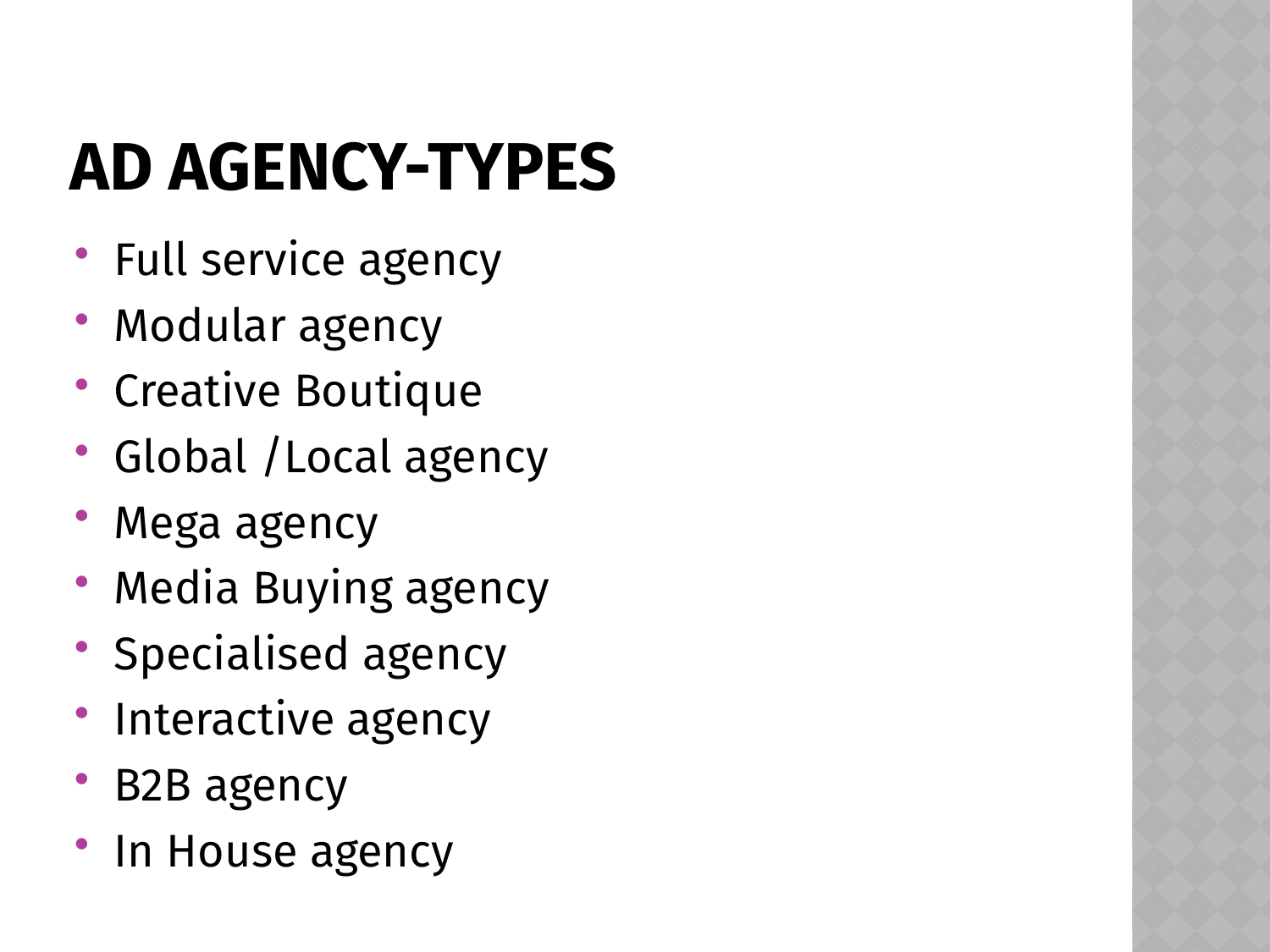

# Ad Agency-Types
Full service agency
Modular agency
Creative Boutique
Global /Local agency
Mega agency
Media Buying agency
Specialised agency
Interactive agency
B2B agency
In House agency